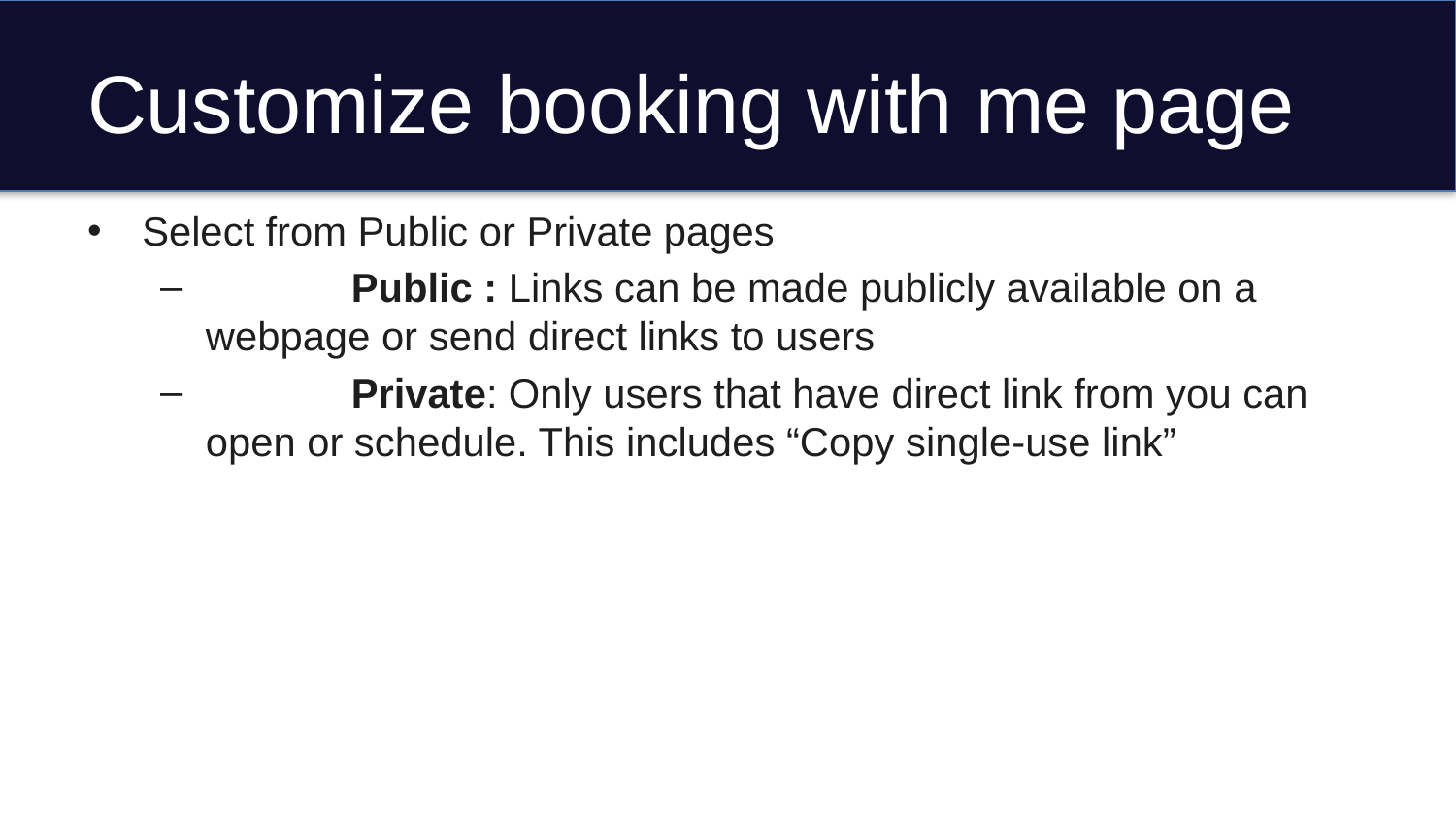

# Customize booking with me page
Select from Public or Private pages
	Public : Links can be made publicly available on a webpage or send direct links to users
	Private: Only users that have direct link from you can open or schedule. This includes “Copy single-use link”